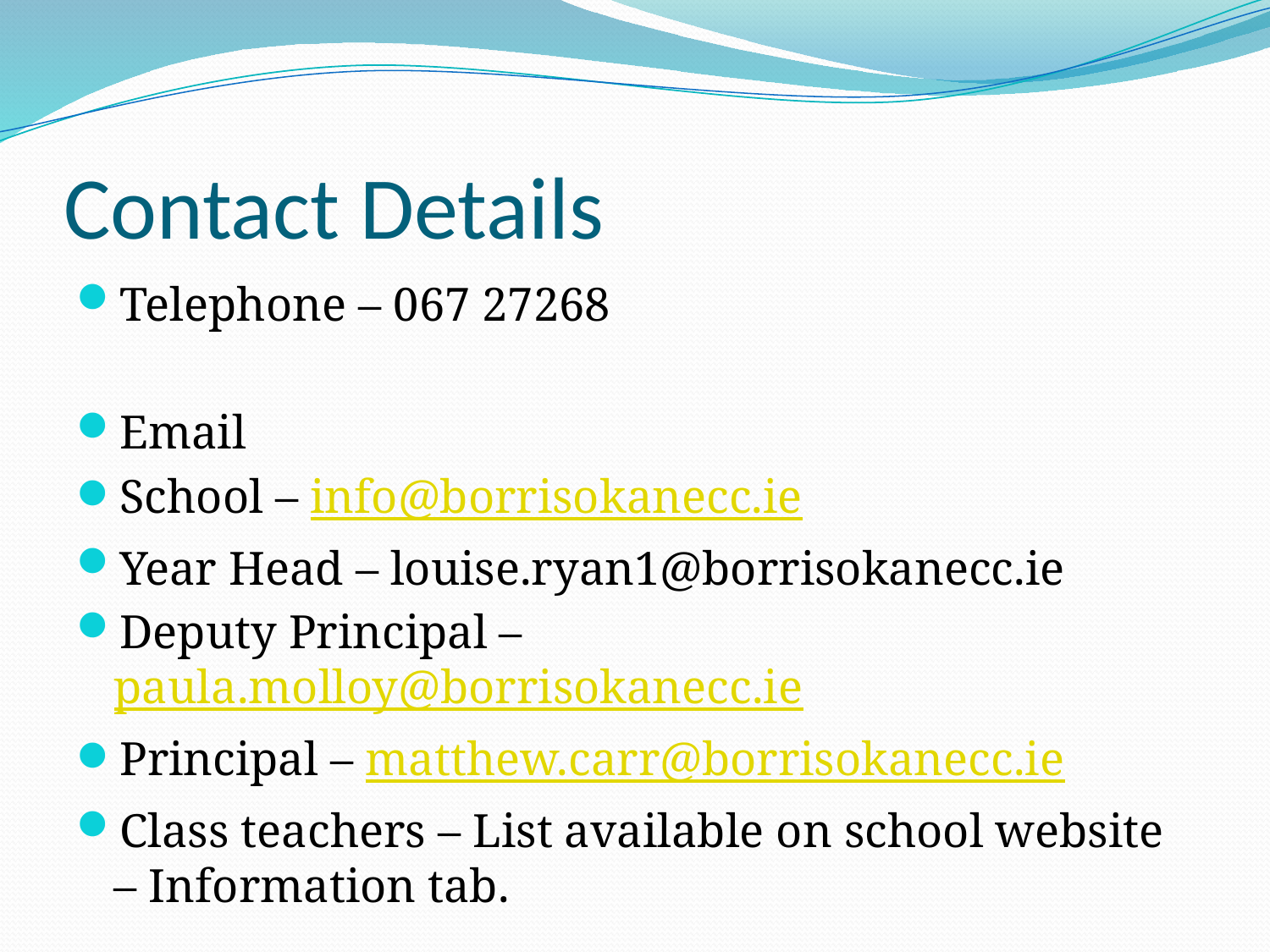

# Contact Details
Telephone – 067 27268

Email
School – info@borrisokanecc.ie
Year Head – louise.ryan1@borrisokanecc.ie
Deputy Principal – paula.molloy@borrisokanecc.ie
Principal – matthew.carr@borrisokanecc.ie
Class teachers – List available on school website – Information tab.